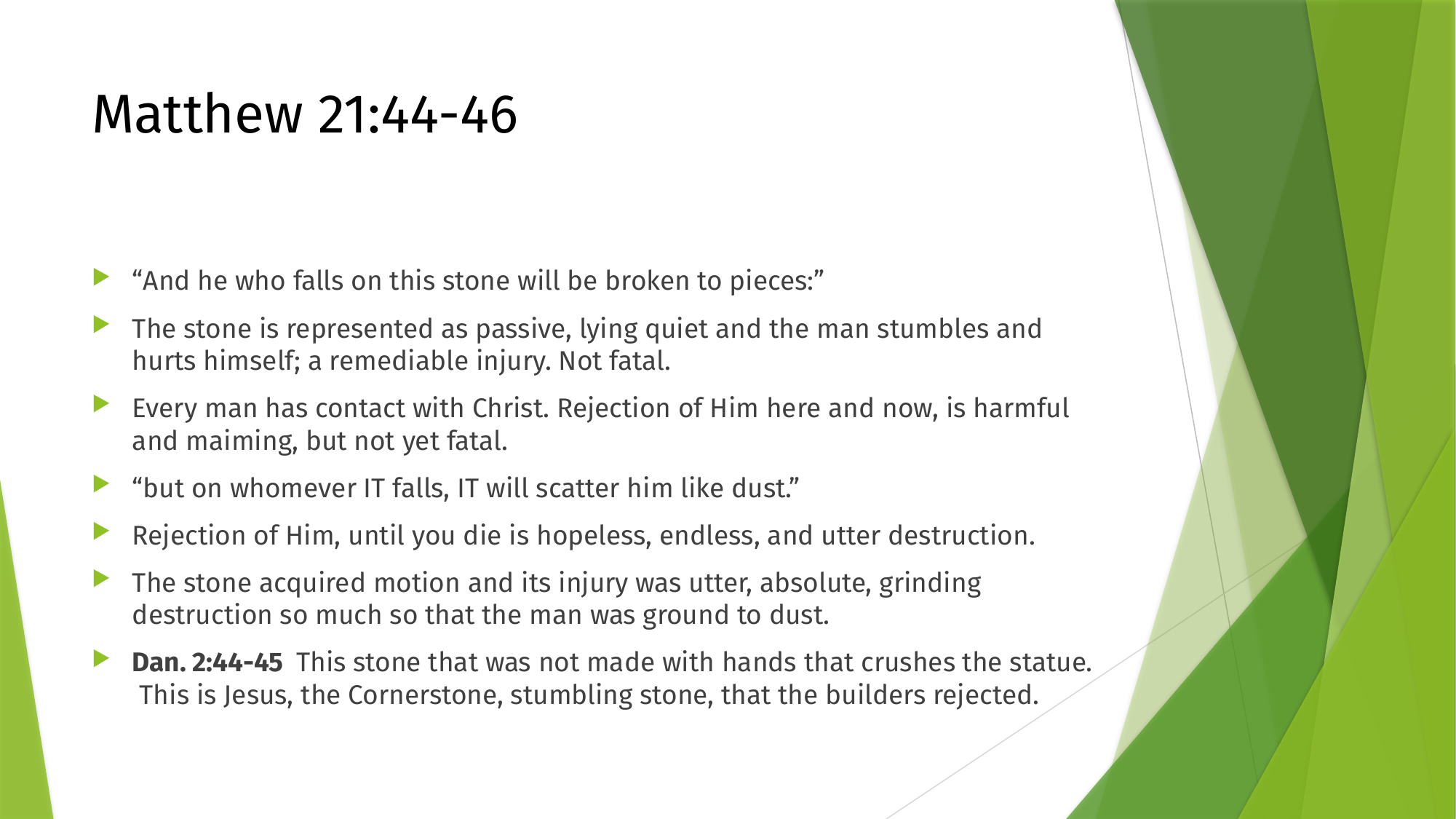

# Matthew 21:44-46
“And he who falls on this stone will be broken to pieces:”
The stone is represented as passive, lying quiet and the man stumbles and hurts himself; a remediable injury. Not fatal.
Every man has contact with Christ. Rejection of Him here and now, is harmful and maiming, but not yet fatal.
“but on whomever IT falls, IT will scatter him like dust.”
Rejection of Him, until you die is hopeless, endless, and utter destruction.
The stone acquired motion and its injury was utter, absolute, grinding destruction so much so that the man was ground to dust.
Dan. 2:44-45  This stone that was not made with hands that crushes the statue.  This is Jesus, the Cornerstone, stumbling stone, that the builders rejected.